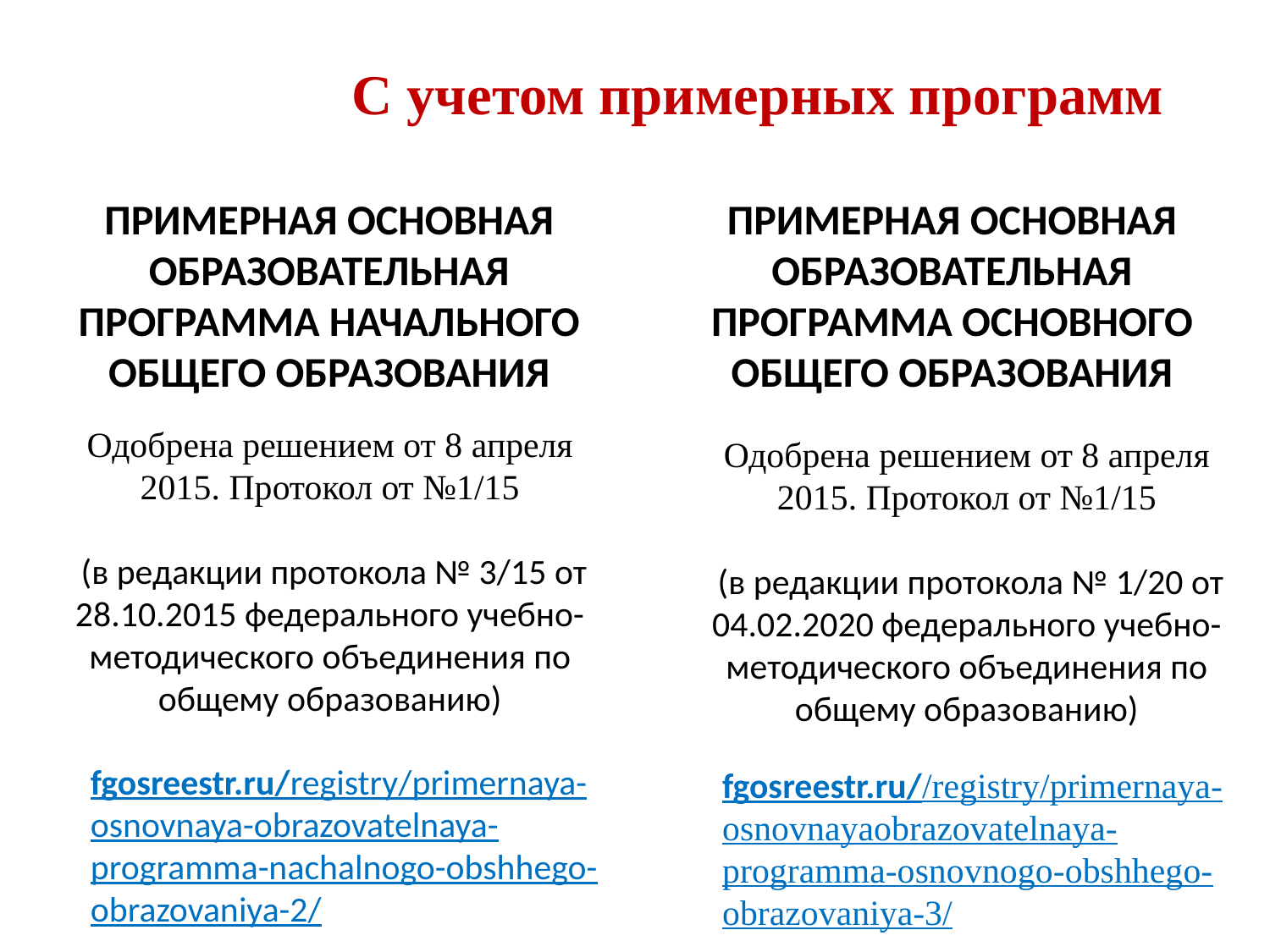

С учетом примерных программ
ПРИМЕРНАЯ ОСНОВНАЯ ОБРАЗОВАТЕЛЬНАЯ ПРОГРАММА НАЧАЛЬНОГО ОБЩЕГО ОБРАЗОВАНИЯ

ПРИМЕРНАЯ ОСНОВНАЯ ОБРАЗОВАТЕЛЬНАЯ ПРОГРАММА ОСНОВНОГО ОБЩЕГО ОБРАЗОВАНИЯ

Одобрена решением от 8 апреля 2015. Протокол от №1/15

 (в редакции протокола № 3/15 от 28.10.2015 федерального учебно-методического объединения по общему образованию)
Одобрена решением от 8 апреля 2015. Протокол от №1/15

 (в редакции протокола № 1/20 от 04.02.2020 федерального учебно-методического объединения по общему образованию)
fgosreestr.ru/registry/primernaya-osnovnaya-obrazovatelnaya-programma-nachalnogo-obshhego-obrazovaniya-2/
fgosreestr.ru//registry/primernaya-osnovnayaobrazovatelnaya-programma-osnovnogo-obshhego-obrazovaniya-3/